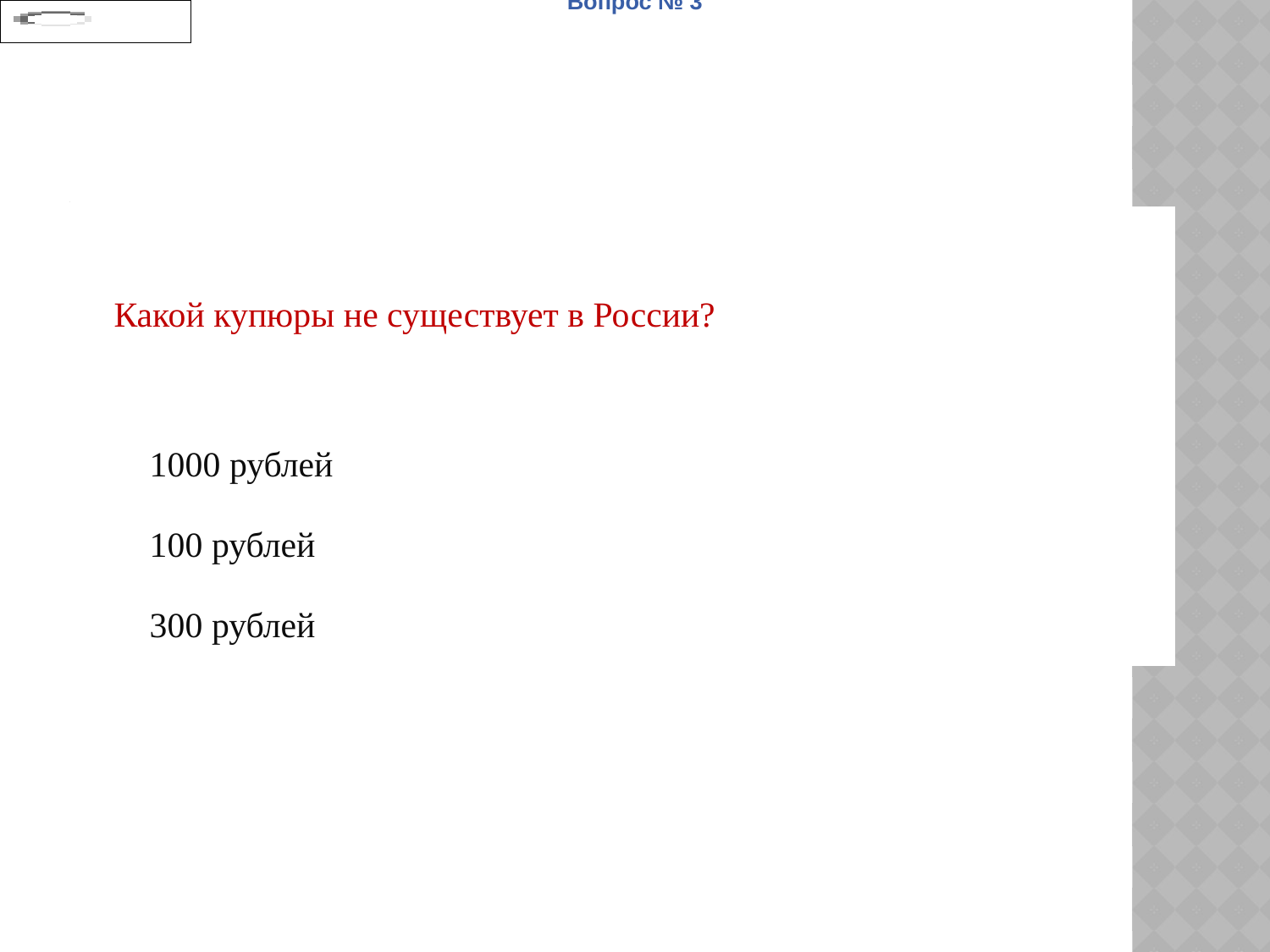

Вопрос № 3
# .
| Какой купюры не существует в России? |  |
| --- | --- |
|  | 1000 рублей |
|  | 100 рублей |
|  | 300 рублей |